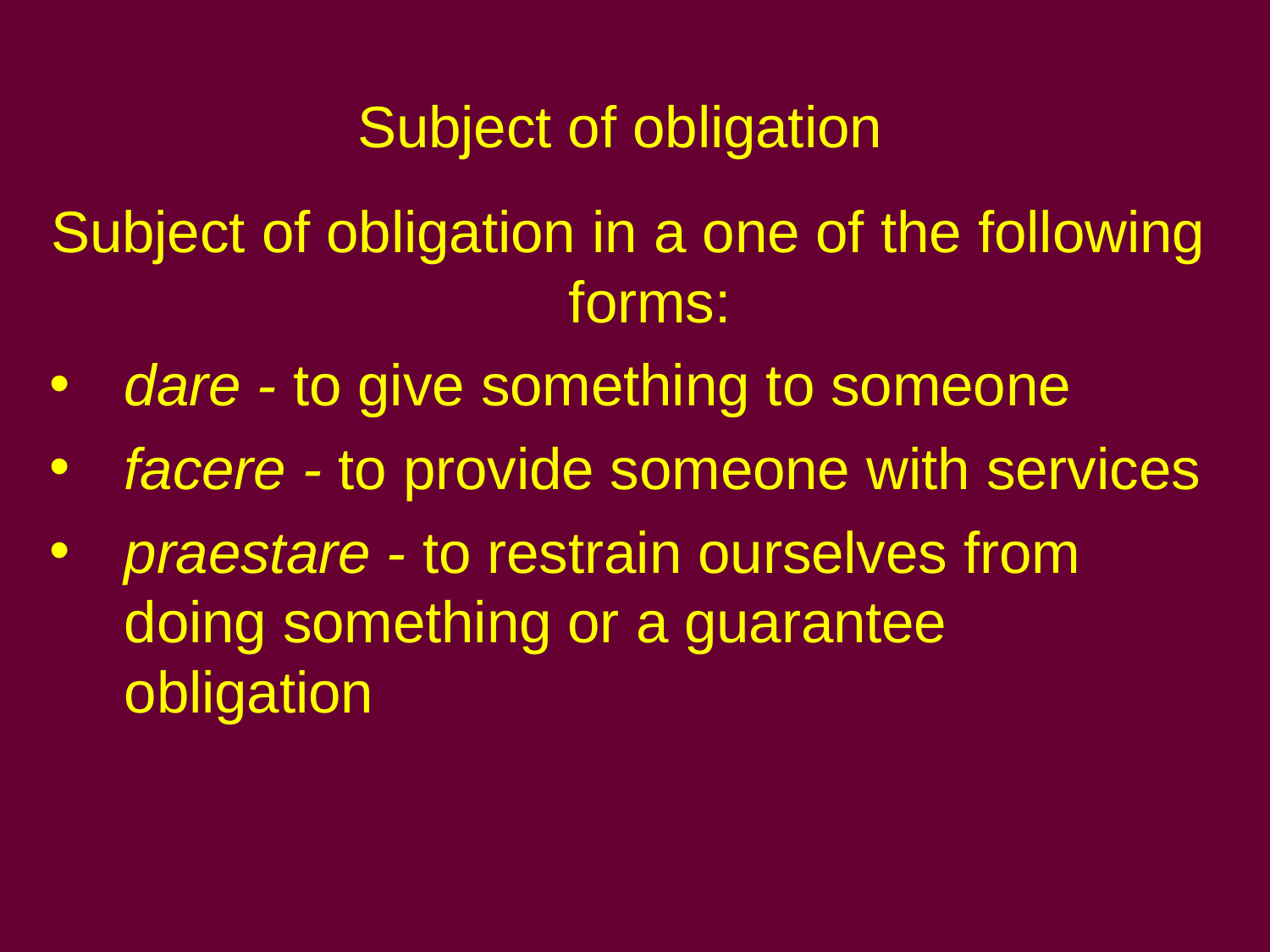

#
Subject of obligation
Subject of obligation in a one of the following forms:
dare - to give something to someone
facere - to provide someone with services
praestare - to restrain ourselves from doing something or a guarantee obligation